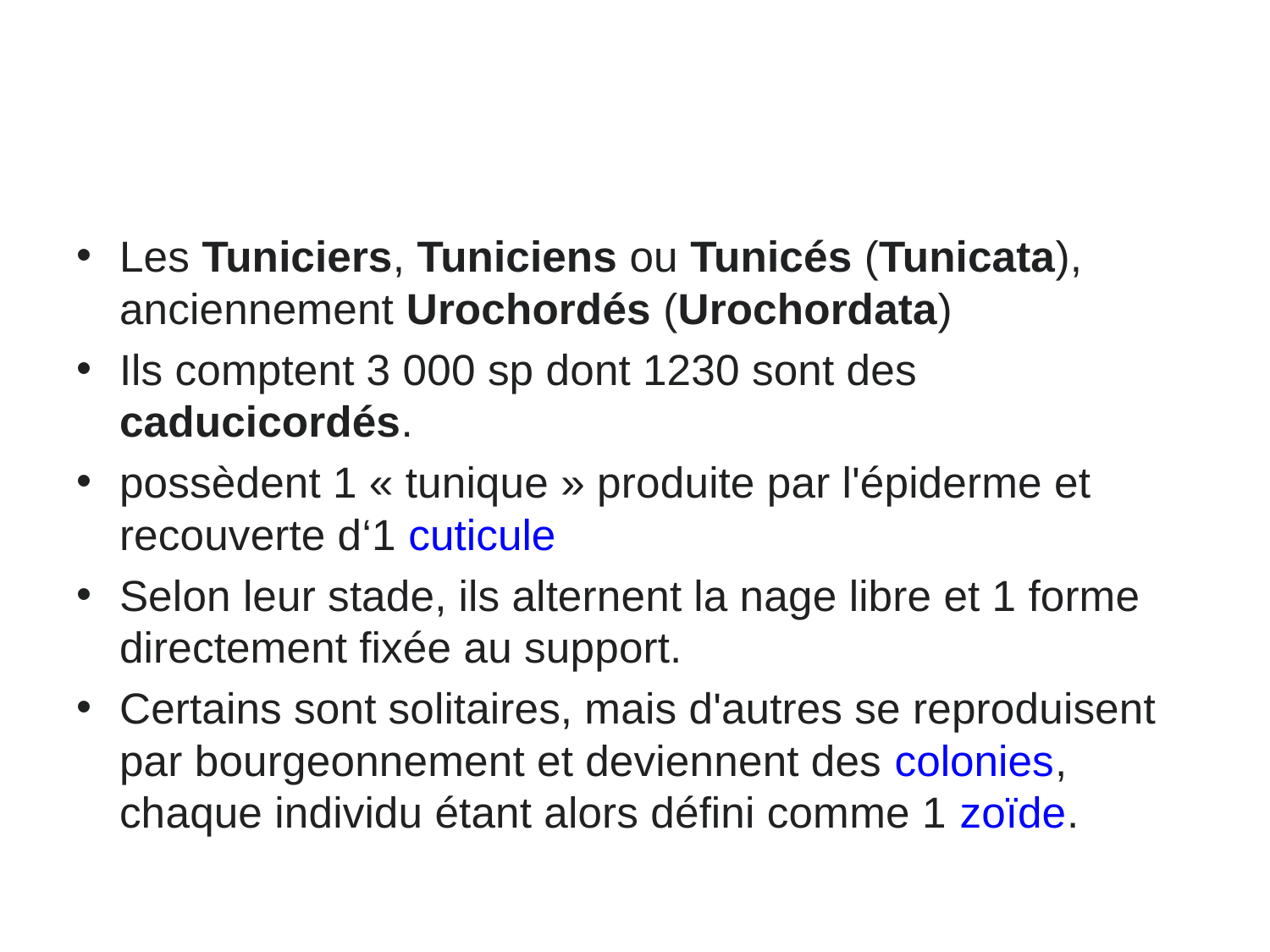

Les Tuniciers, Tuniciens ou Tunicés (Tunicata), anciennement Urochordés (Urochordata)
Ils comptent 3 000 sp dont 1230 sont des caducicordés.
possèdent 1 « tunique » produite par l'épiderme et recouverte d‘1 cuticule
Selon leur stade, ils alternent la nage libre et 1 forme directement fixée au support.
Certains sont solitaires, mais d'autres se reproduisent par bourgeonnement et deviennent des colonies, chaque individu étant alors défini comme 1 zoïde.